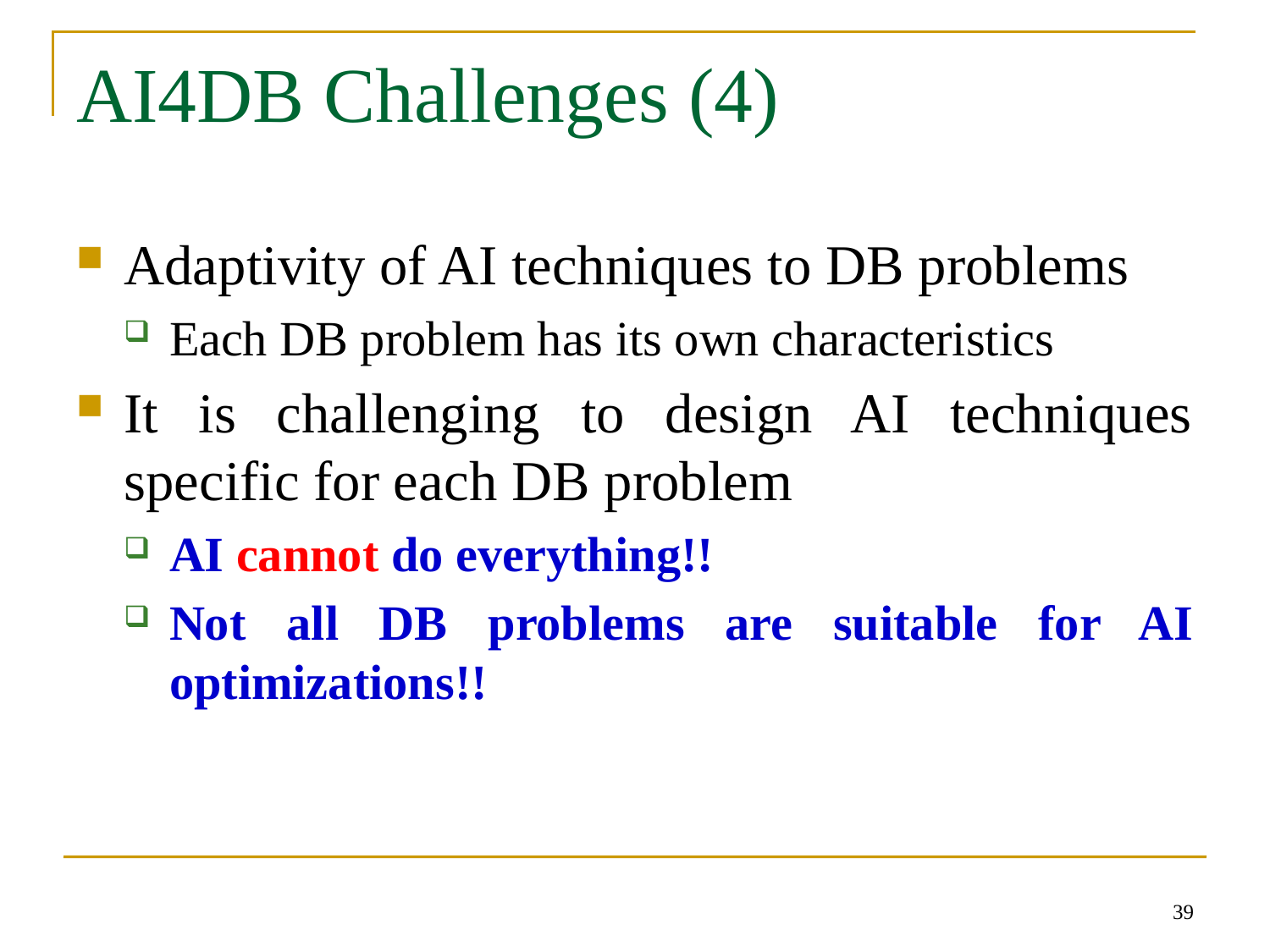

# AI4DB Challenges (4)
Adaptivity of AI techniques to DB problems
Each DB problem has its own characteristics
It is challenging to design AI techniques specific for each DB problem
AI cannot do everything!!
Not all DB problems are suitable for AI optimizations!!

39